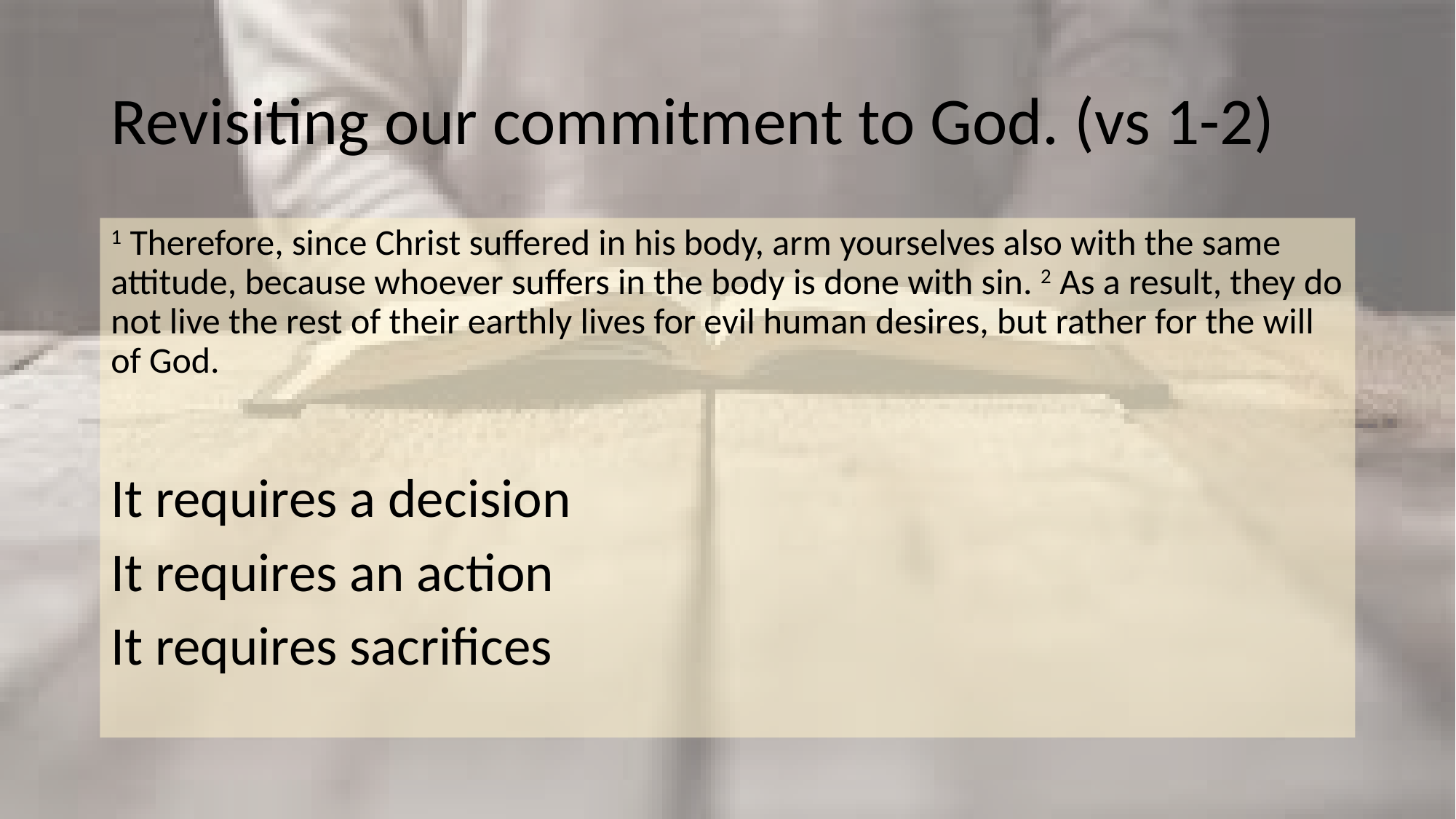

# Revisiting our commitment to God. (vs 1-2)
1 Therefore, since Christ suffered in his body, arm yourselves also with the same attitude, because whoever suffers in the body is done with sin. 2 As a result, they do not live the rest of their earthly lives for evil human desires, but rather for the will of God.

It requires a decision
It requires an action
It requires sacrifices